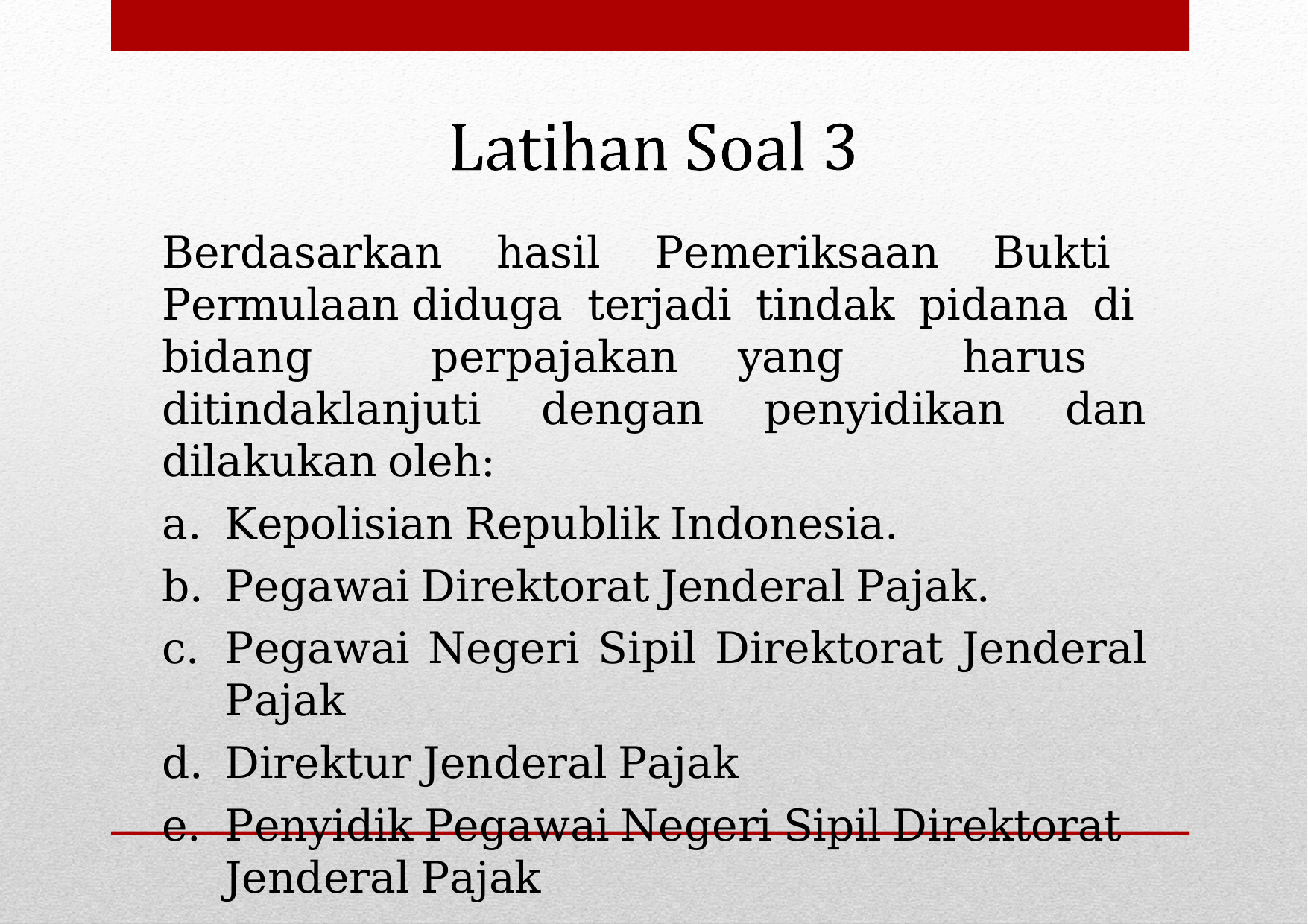

Berdasarkan   hasil   Pemeriksaan   Bukti   Permulaan diduga  terjadi  tindak  pidana  di  bidang  perpajakan yang  harus  ditindaklanjuti  dengan  penyidikan  dan dilakukan oleh:
Kepolisian Republik Indonesia.
Pegawai Direktorat Jenderal Pajak.
Pegawai Negeri Sipil Direktorat Jenderal Pajak
Direktur Jenderal Pajak
Penyidik Pegawai Negeri Sipil Direktorat Jenderal Pajak